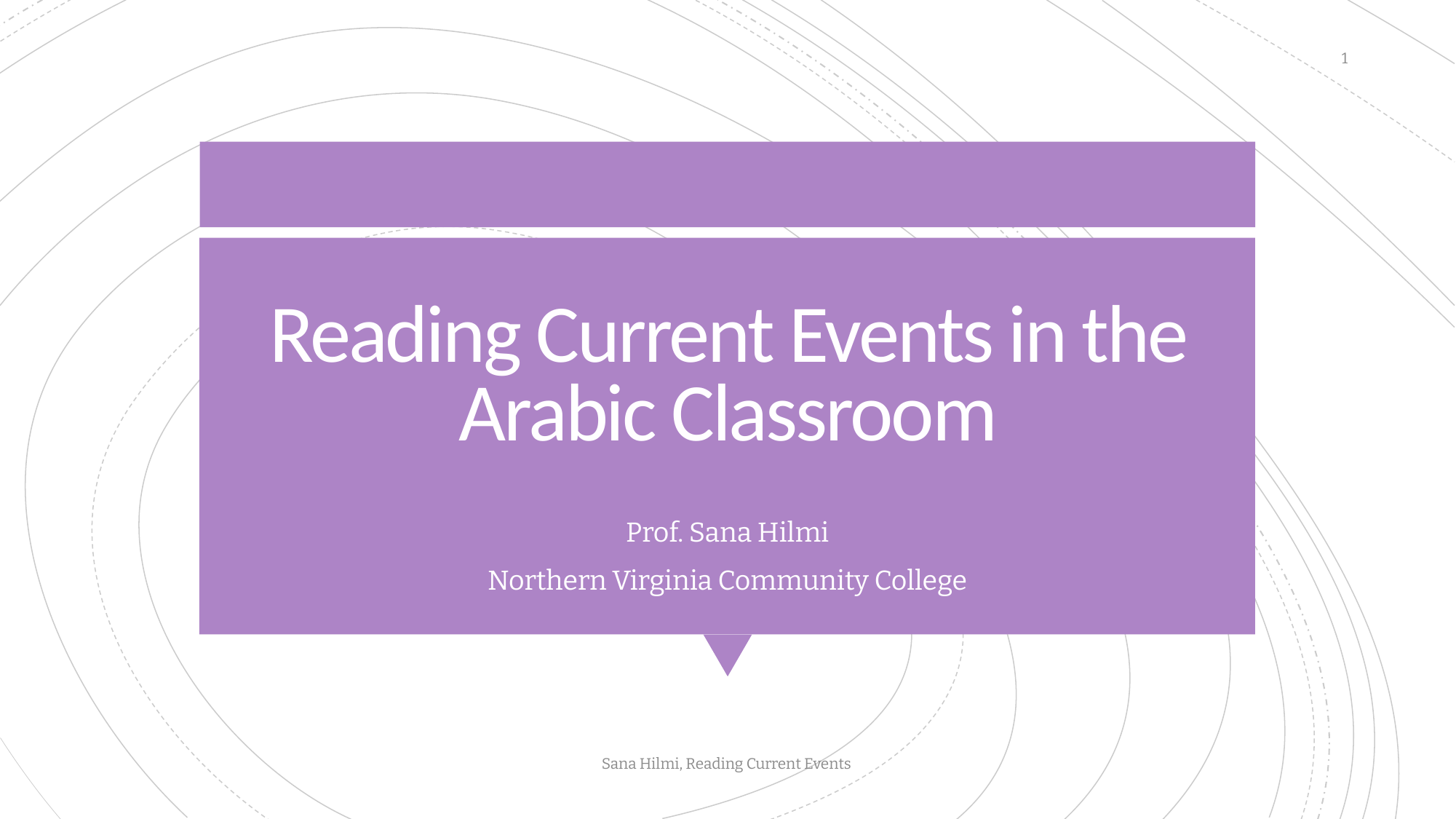

1
# Reading Current Events in the Arabic Classroom

Prof. Sana Hilmi
Northern Virginia Community College

Sana Hilmi, Reading Current Events